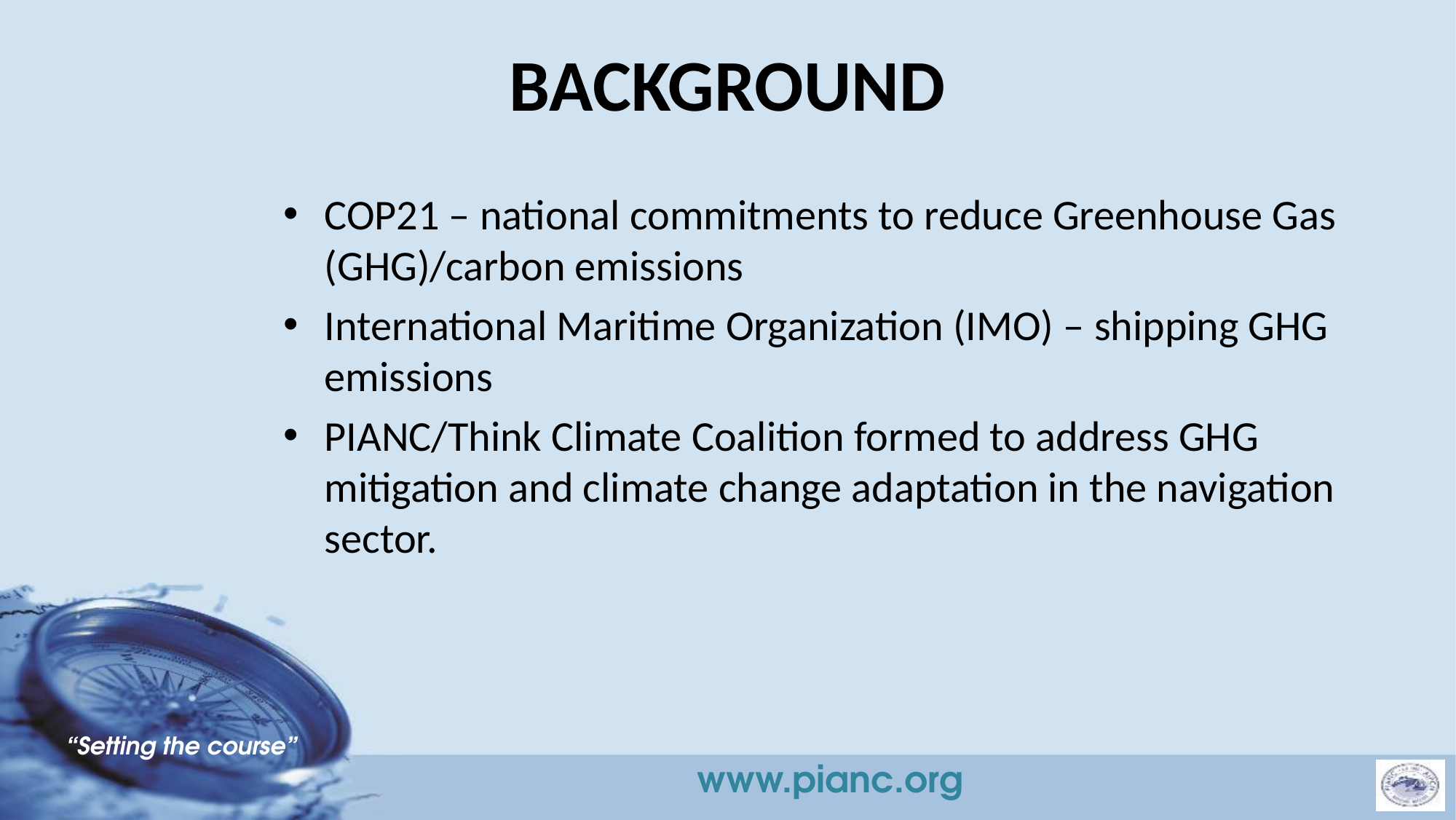

# BACKGROUND
COP21 – national commitments to reduce Greenhouse Gas (GHG)/carbon emissions
International Maritime Organization (IMO) – shipping GHG emissions
PIANC/Think Climate Coalition formed to address GHG mitigation and climate change adaptation in the navigation sector.